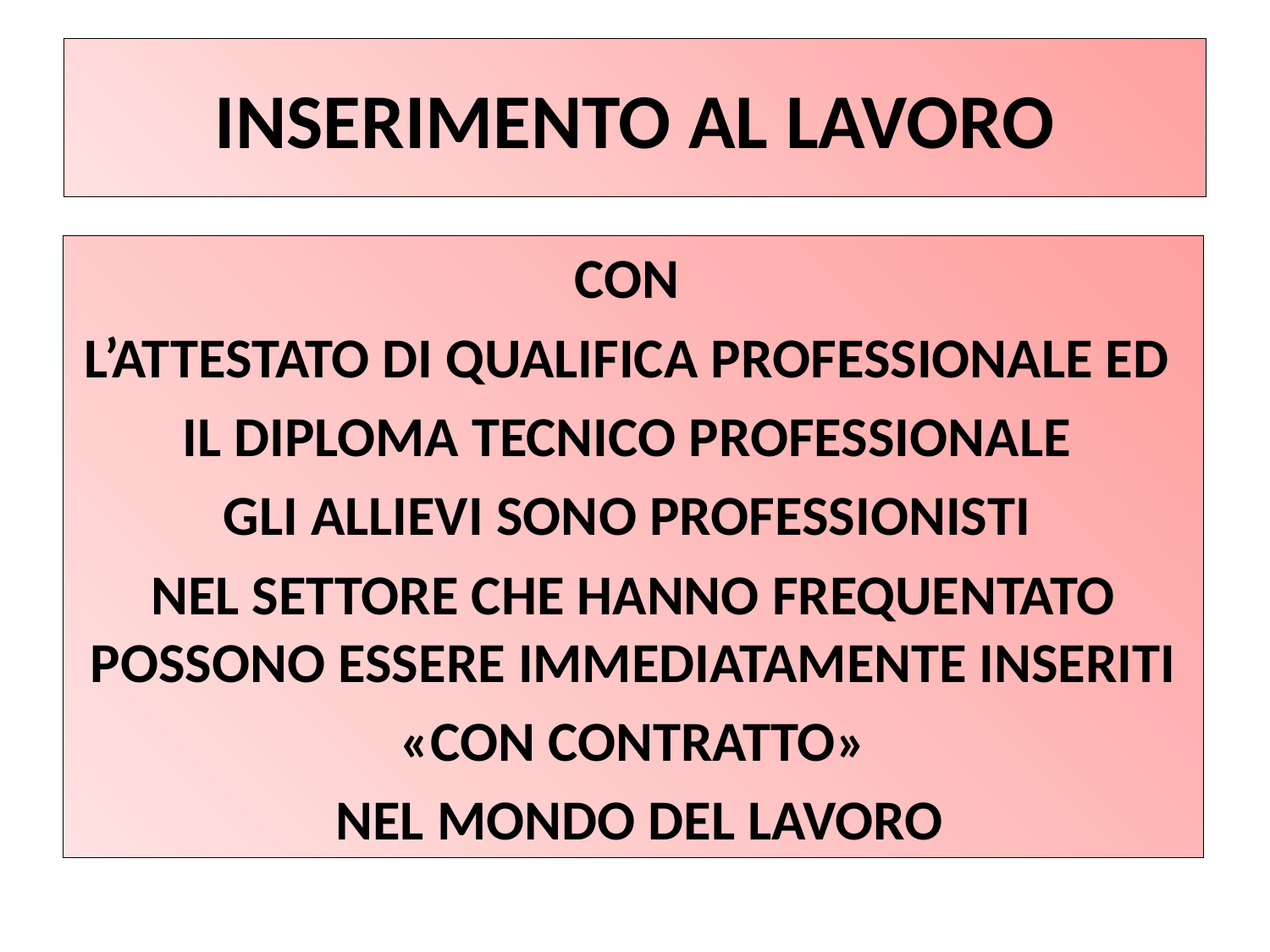

# INSERIMENTO AL LAVORO
CON
L’ATTESTATO DI QUALIFICA PROFESSIONALE ED
IL DIPLOMA TECNICO PROFESSIONALE
GLI ALLIEVI SONO PROFESSIONISTI
NEL SETTORE CHE HANNO FREQUENTATO POSSONO ESSERE IMMEDIATAMENTE INSERITI
«CON CONTRATTO»
 NEL MONDO DEL LAVORO